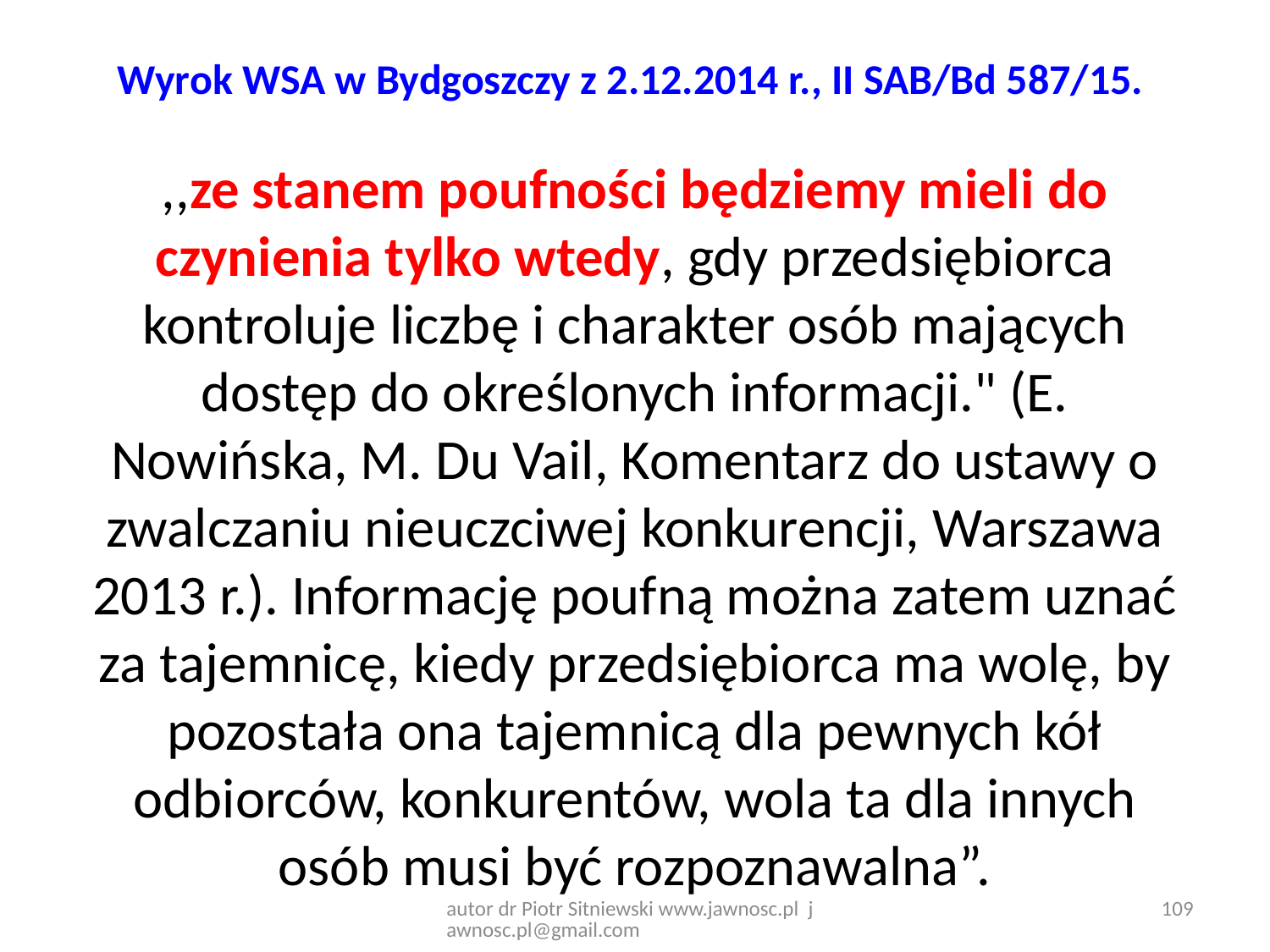

# Wyrok WSA w Bydgoszczy z 2.12.2014 r., II SAB/Bd 587/15.
,,ze stanem poufności będziemy mieli do czynienia tylko wtedy, gdy przedsiębiorca kontroluje liczbę i charakter osób mających dostęp do określonych informacji." (E. Nowińska, M. Du Vail, Komentarz do ustawy o zwalczaniu nieuczciwej konkurencji, Warszawa 2013 r.). Informację poufną można zatem uznać za tajemnicę, kiedy przedsiębiorca ma wolę, by pozostała ona tajemnicą dla pewnych kół odbiorców, konkurentów, wola ta dla innych osób musi być rozpoznawalna”.
autor dr Piotr Sitniewski www.jawnosc.pl  jawnosc.pl@gmail.com
109